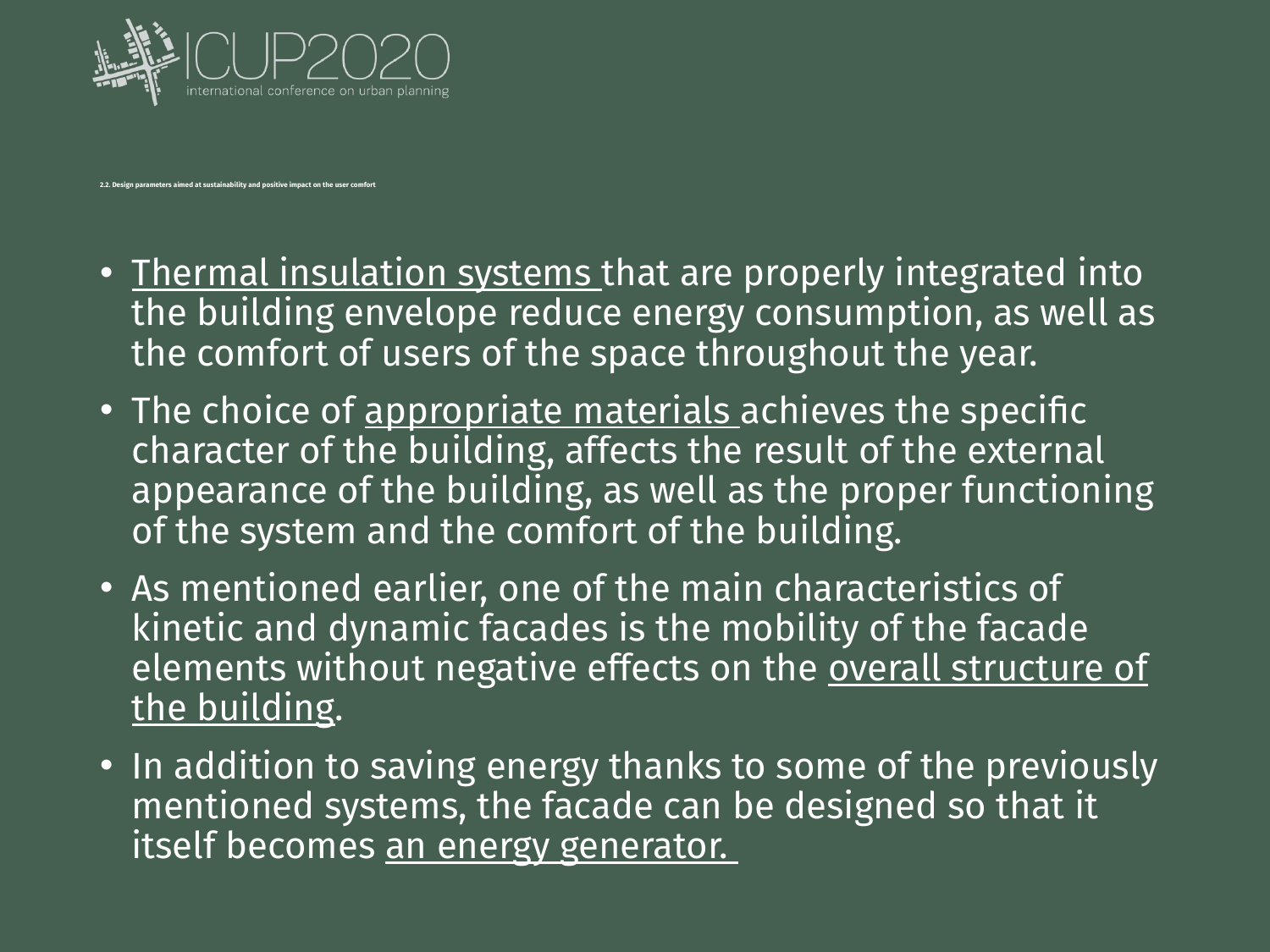

# 2.2. Design parameters aimed at sustainability and positive impact on the user comfort
Thermal insulation systems that are properly integrated into the building envelope reduce energy consumption, as well as the comfort of users of the space throughout the year.
The choice of appropriate materials achieves the specific character of the building, affects the result of the external appearance of the building, as well as the proper functioning of the system and the comfort of the building.
As mentioned earlier, one of the main characteristics of kinetic and dynamic facades is the mobility of the facade elements without negative effects on the overall structure of the building.
In addition to saving energy thanks to some of the previously mentioned systems, the facade can be designed so that it itself becomes an energy generator.